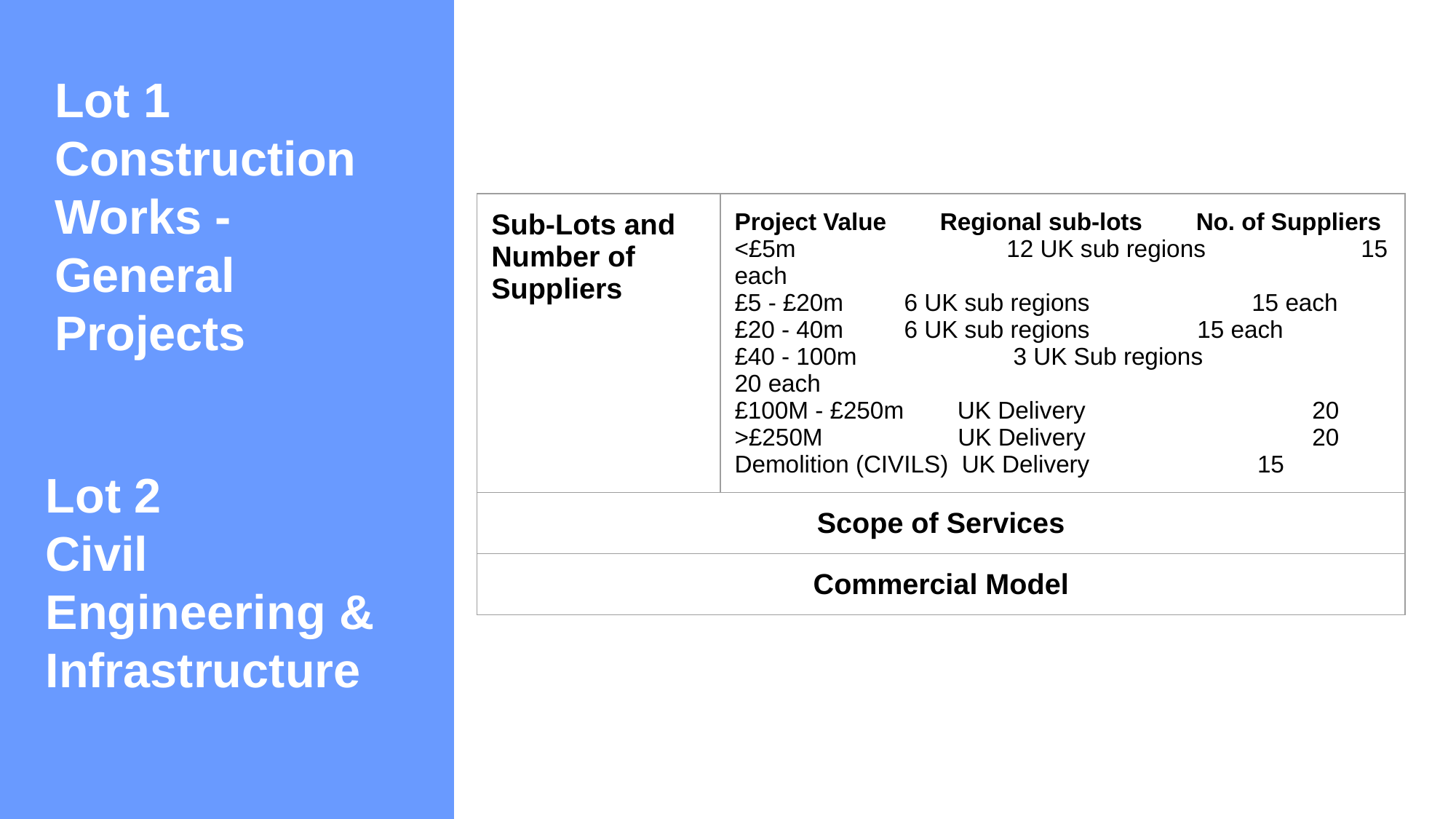

Lot 1
Construction Works - General Projects

| Sub-Lots and Number of Suppliers | Project Value Regional sub-lots No. of Suppliers <£5m 12 UK sub regions 15 each £5 - £20m 6 UK sub regions 15 each £20 - 40m 6 UK sub regions 15 each £40 - 100m 3 UK Sub regions 20 each £100M - £250m UK Delivery 20 >£250M UK Delivery 20 Demolition (CIVILS) UK Delivery 15 |
| --- | --- |
| Scope of Services |  |
| Commercial Model |  |
Lot 2
Civil Engineering & Infrastructure